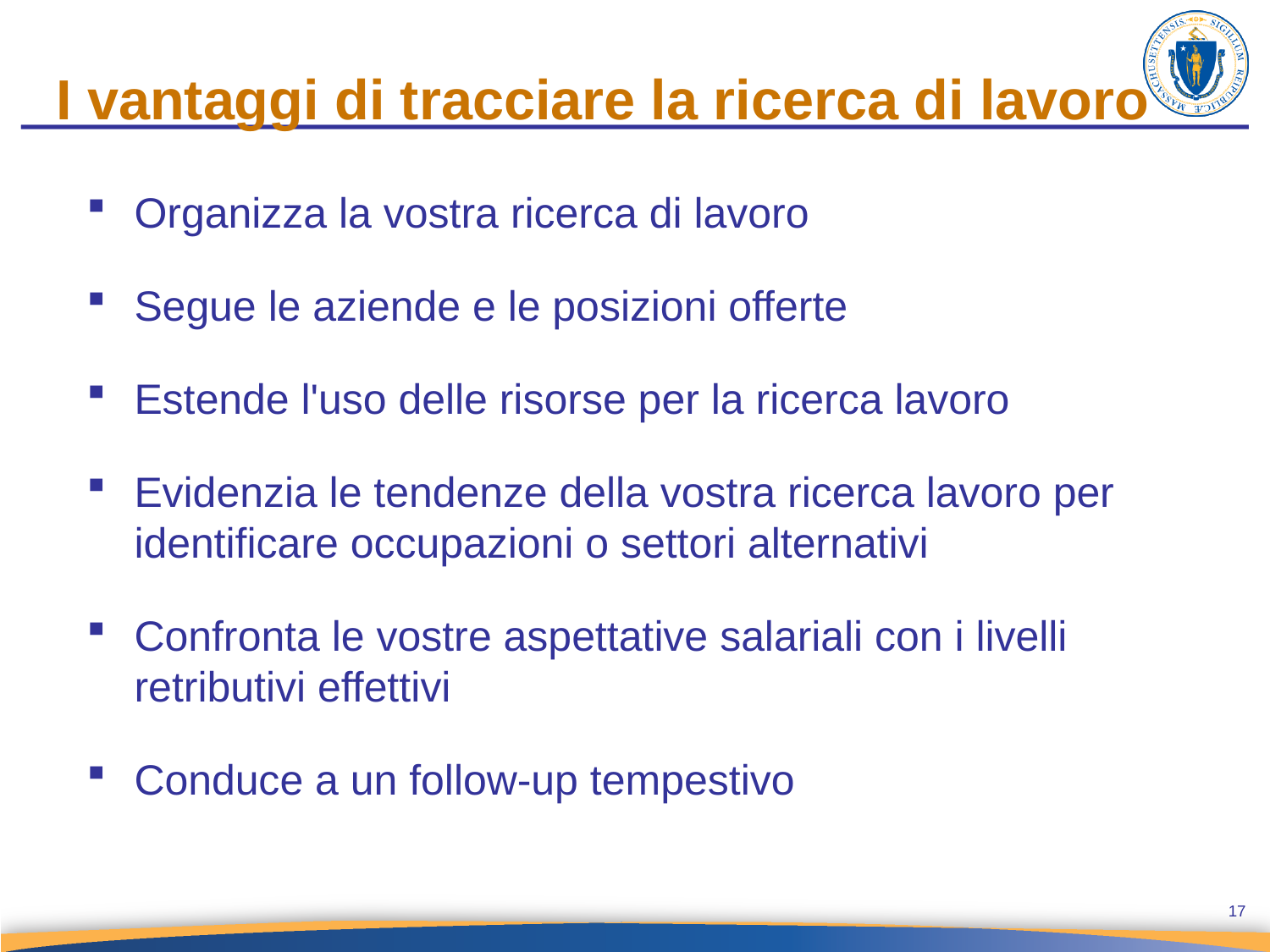

I vantaggi di tracciare la ricerca di lavoro
Organizza la vostra ricerca di lavoro
Segue le aziende e le posizioni offerte
Estende l'uso delle risorse per la ricerca lavoro
Evidenzia le tendenze della vostra ricerca lavoro per identificare occupazioni o settori alternativi
Confronta le vostre aspettative salariali con i livelli retributivi effettivi
Conduce a un follow-up tempestivo
17